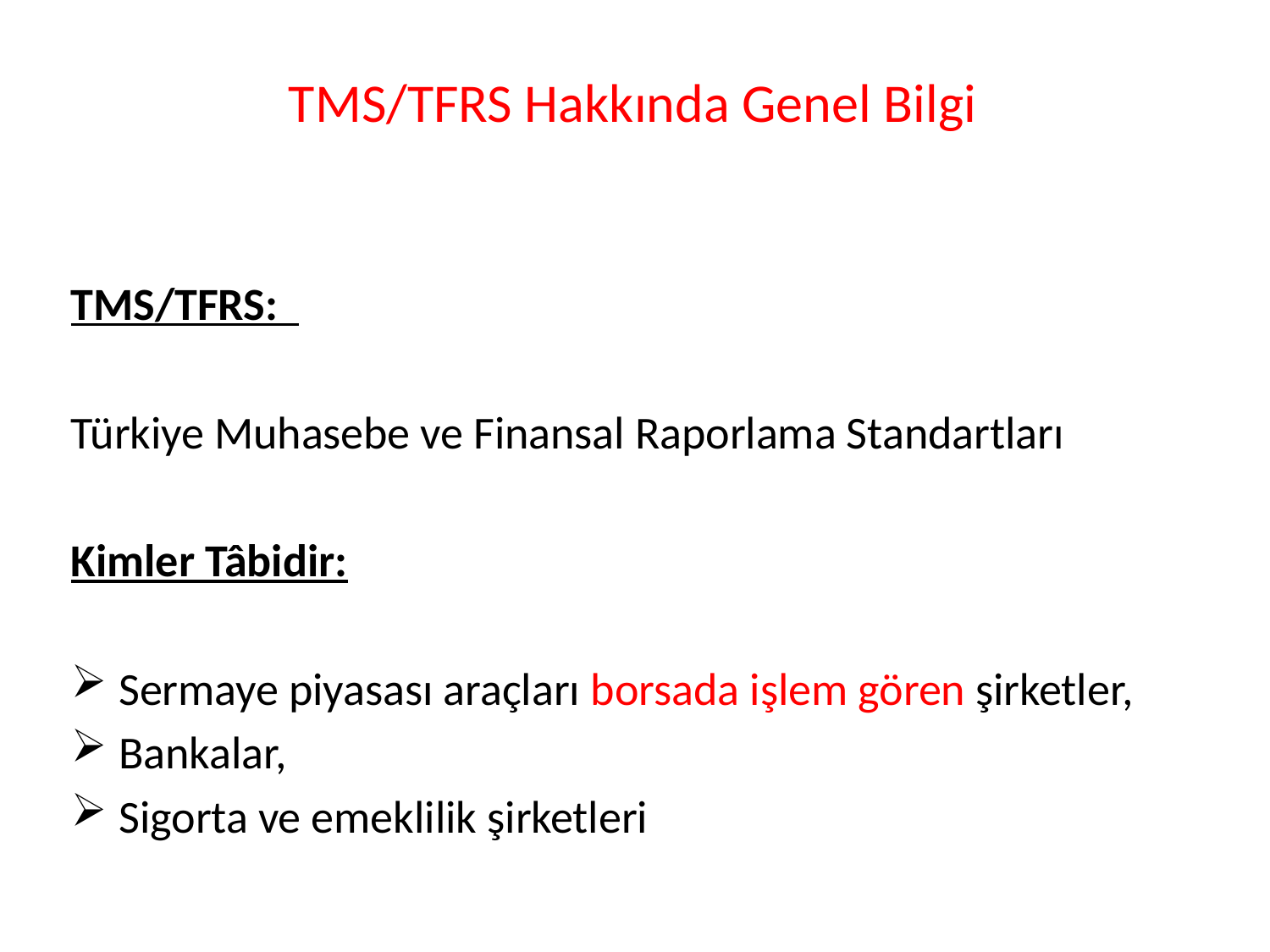

# TMS/TFRS Hakkında Genel Bilgi

TMS/TFRS:

Türkiye Muhasebe ve Finansal Raporlama Standartları

Kimler Tâbidir:

Sermaye piyasası araçları borsada işlem gören şirketler,
Bankalar,
Sigorta ve emeklilik şirketleri